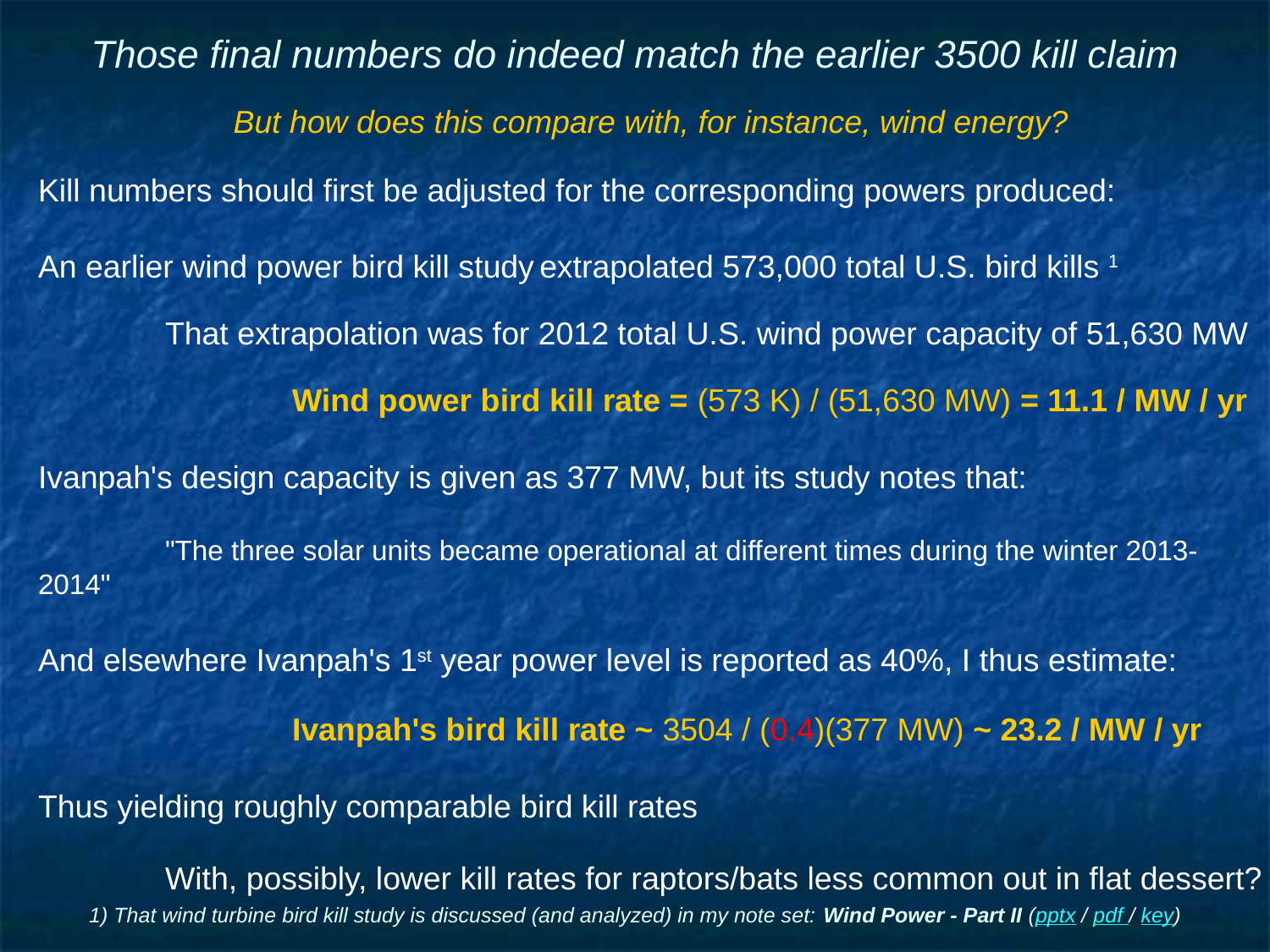

# Those final numbers do indeed match the earlier 3500 kill claim
But how does this compare with, for instance, wind energy?

Kill numbers should first be adjusted for the corresponding powers produced:

An earlier wind power bird kill study extrapolated 573,000 total U.S. bird kills 1

	That extrapolation was for 2012 total U.S. wind power capacity of 51,630 MW

		Wind power bird kill rate = (573 K) / (51,630 MW) = 11.1 / MW / yr

Ivanpah's design capacity is given as 377 MW, but its study notes that:

	"The three solar units became operational at different times during the winter 2013-2014"

And elsewhere Ivanpah's 1st year power level is reported as 40%, I thus estimate:

		Ivanpah's bird kill rate ~ 3504 / (0.4)(377 MW) ~ 23.2 / MW / yr

Thus yielding roughly comparable bird kill rates

	With, possibly, lower kill rates for raptors/bats less common out in flat dessert?
1) That wind turbine bird kill study is discussed (and analyzed) in my note set: Wind Power - Part II (pptx / pdf / key)